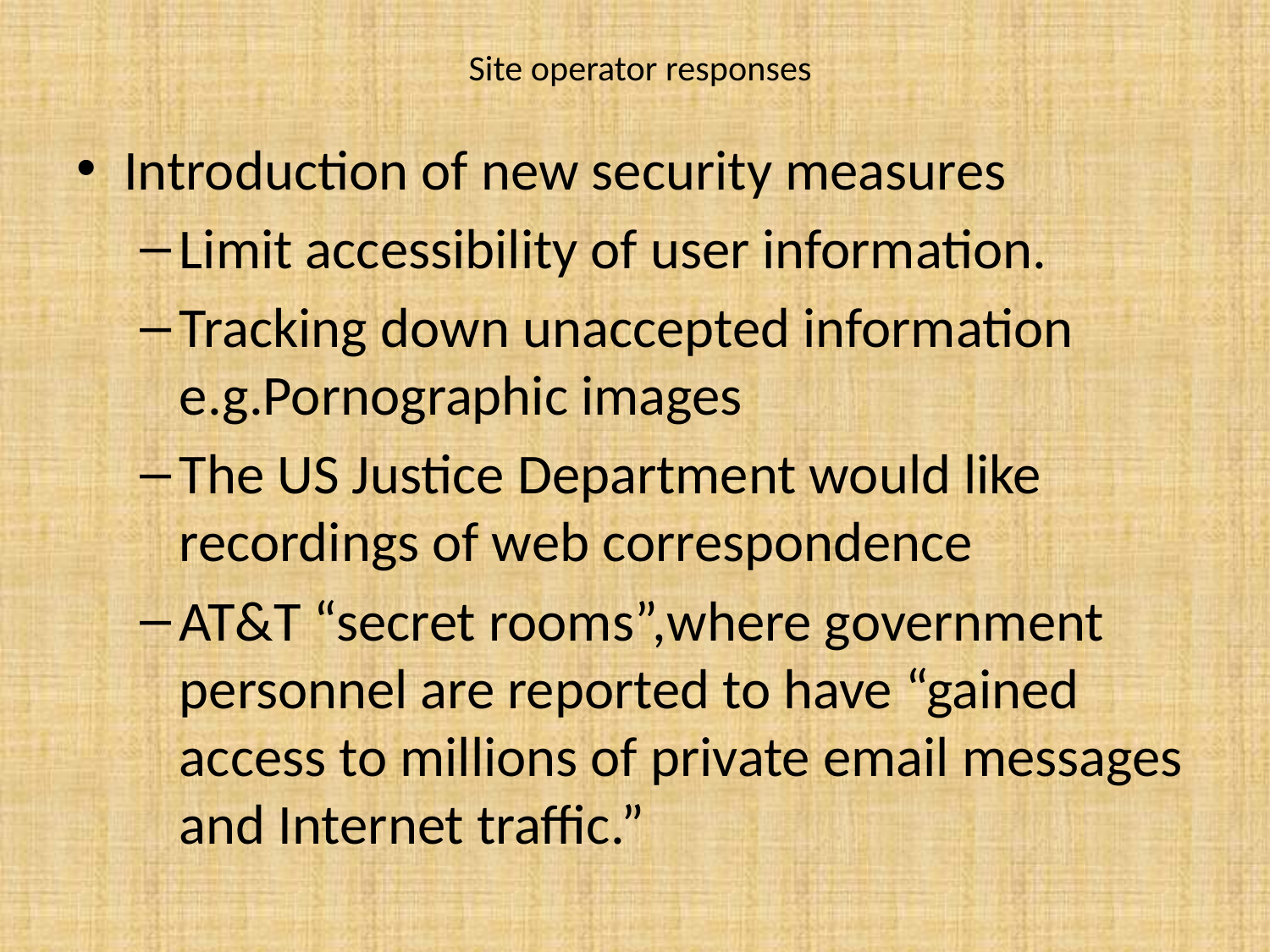

# Site operator responses
Introduction of new security measures
Limit accessibility of user information.
Tracking down unaccepted information e.g.Pornographic images
The US Justice Department would like recordings of web correspondence
AT&T “secret rooms”,where government personnel are reported to have “gained access to millions of private email messages and Internet traffic.”